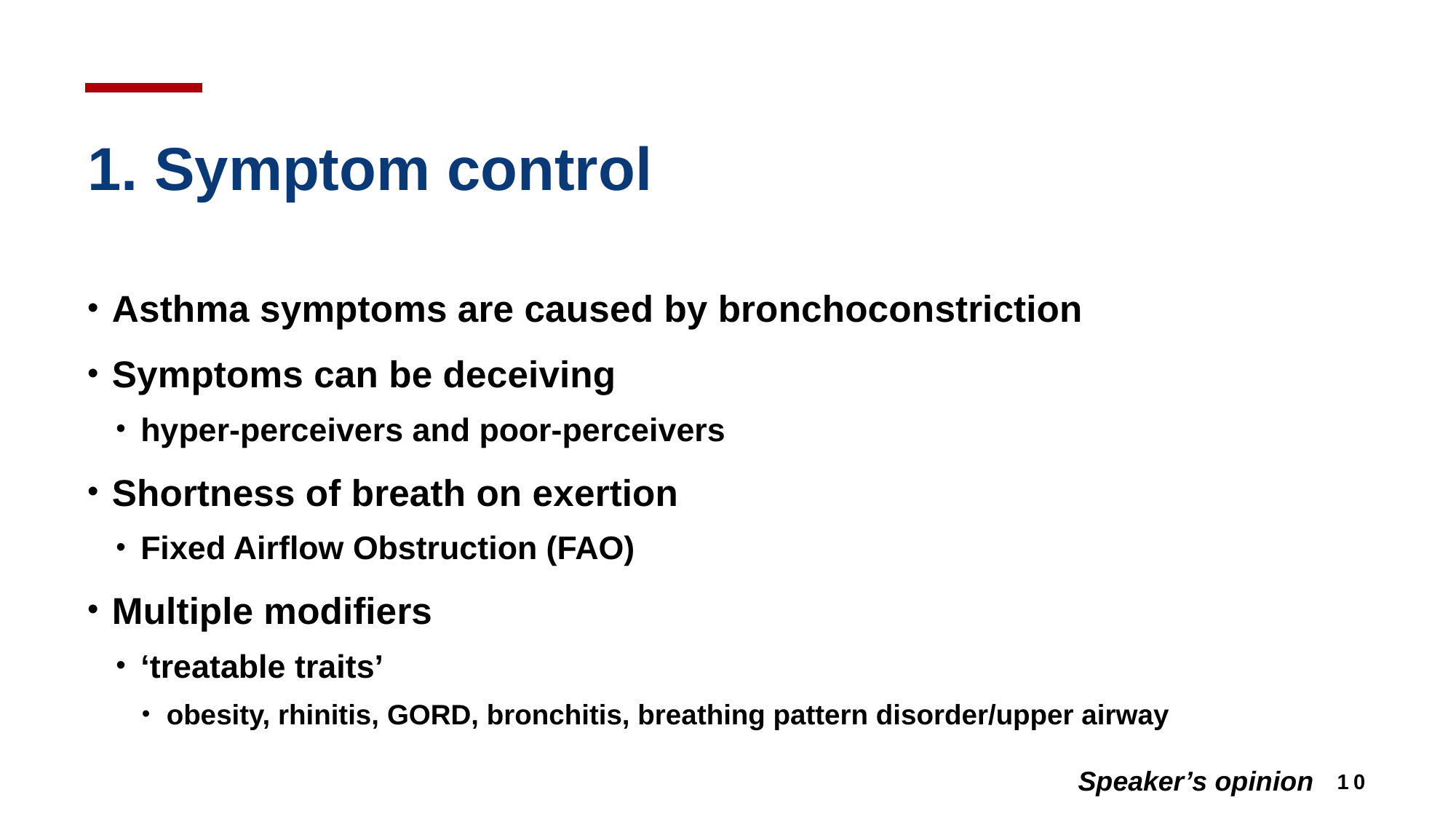

# 1. Symptom control
Asthma symptoms are caused by bronchoconstriction
Symptoms can be deceiving
hyper-perceivers and poor-perceivers
Shortness of breath on exertion
Fixed Airflow Obstruction (FAO)
Multiple modifiers
‘treatable traits’
obesity, rhinitis, GORD, bronchitis, breathing pattern disorder/upper airway
Speaker’s opinion
10